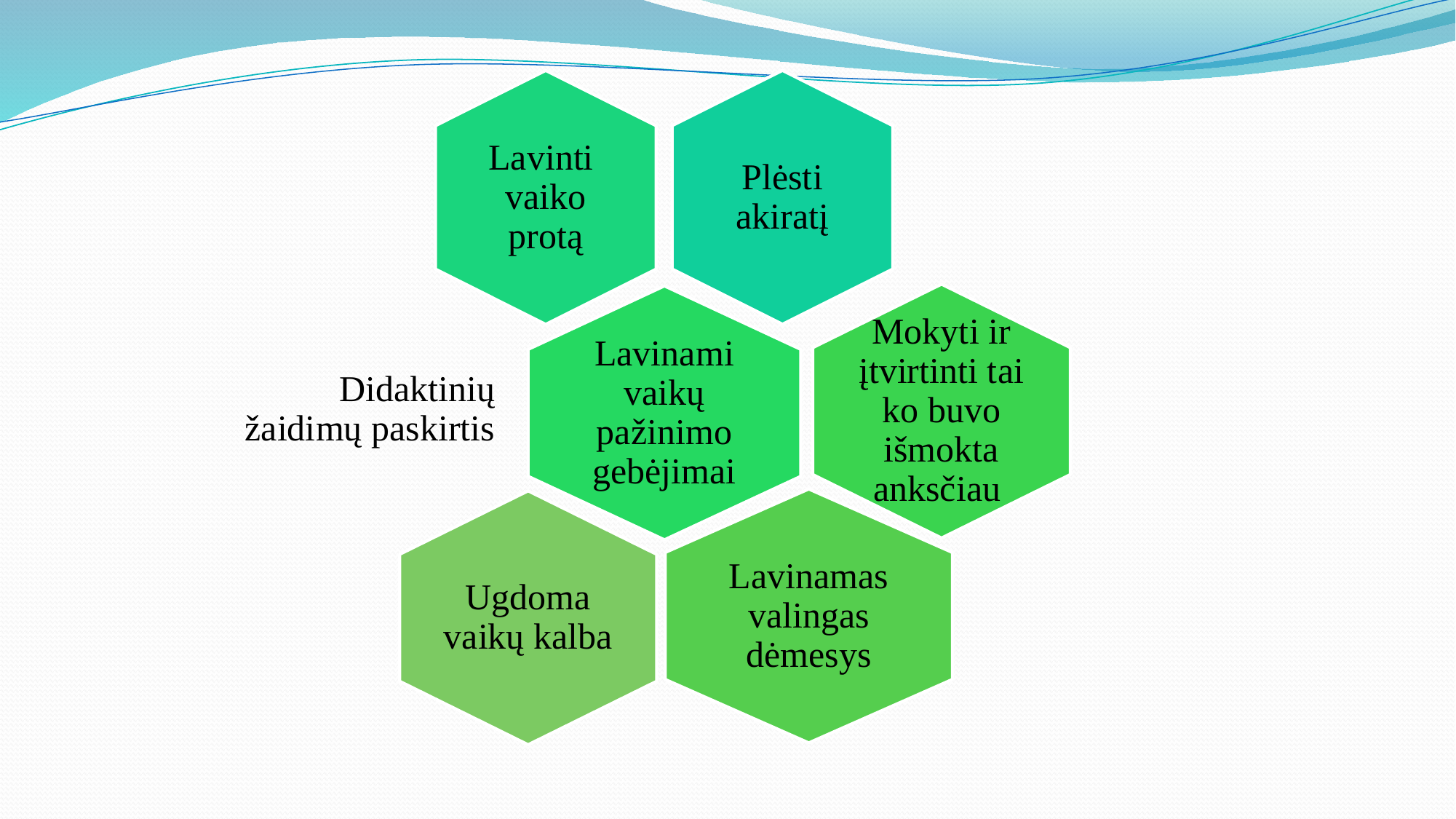

Plėsti akiratį
Lavinti  vaiko protą
Lavinami vaikų pažinimo gebėjimai
Didaktinių žaidimų paskirtis
Mokyti ir įtvirtinti tai ko buvo išmokta anksčiau
Lavinamas valingas dėmesys
Ugdoma vaikų kalba